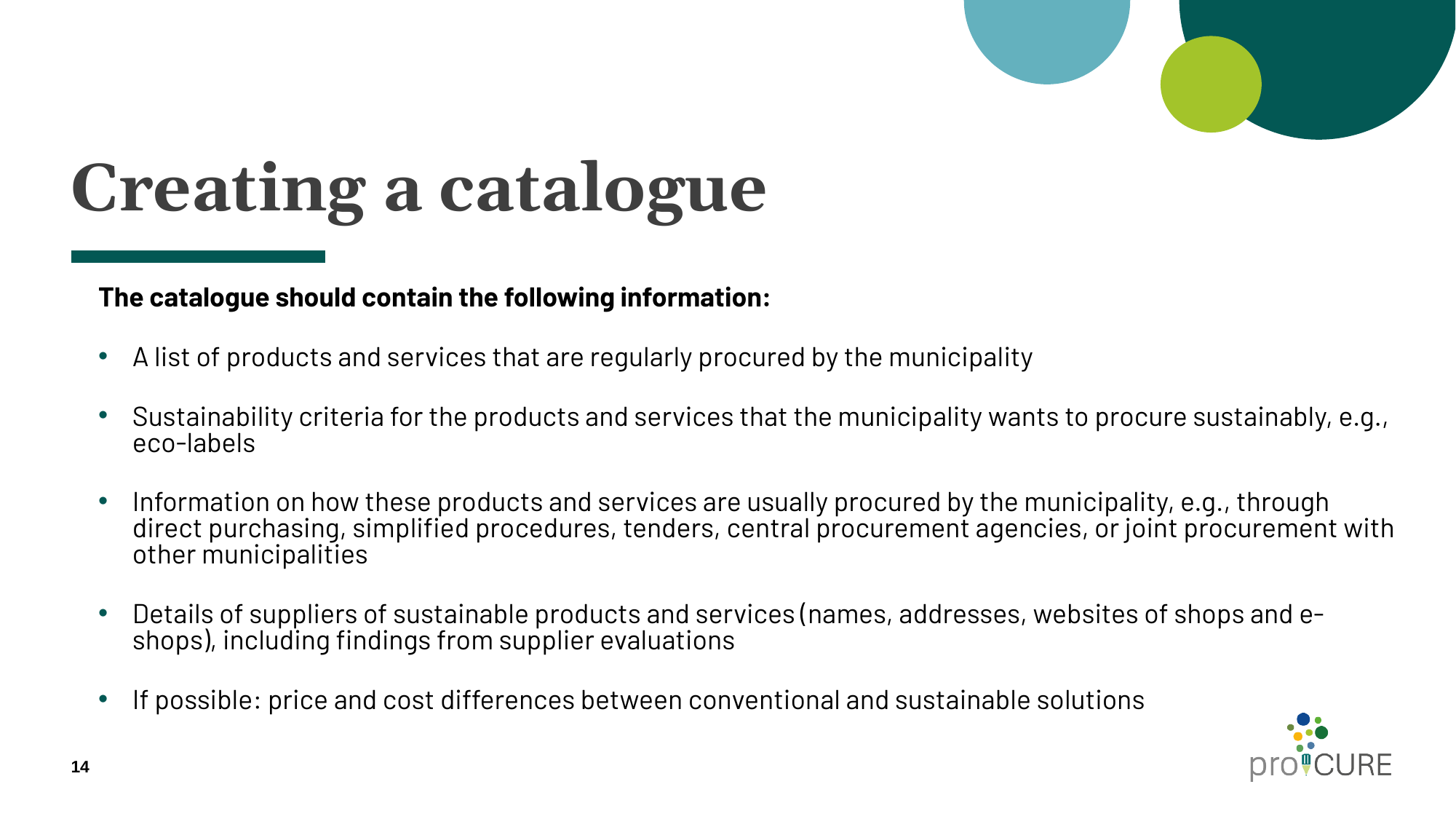

# Creating a catalogue
The catalogue should contain the following information:
A list of products and services that are regularly procured by the municipality
Sustainability criteria for the products and services that the municipality wants to procure sustainably, e.g., eco-labels
Information on how these products and services are usually procured by the municipality, e.g., through direct purchasing, simplified procedures, tenders, central procurement agencies, or joint procurement with other municipalities
Details of suppliers of sustainable products and services (names, addresses, websites of shops and e-shops), including findings from supplier evaluations
If possible: price and cost differences between conventional and sustainable solutions
14